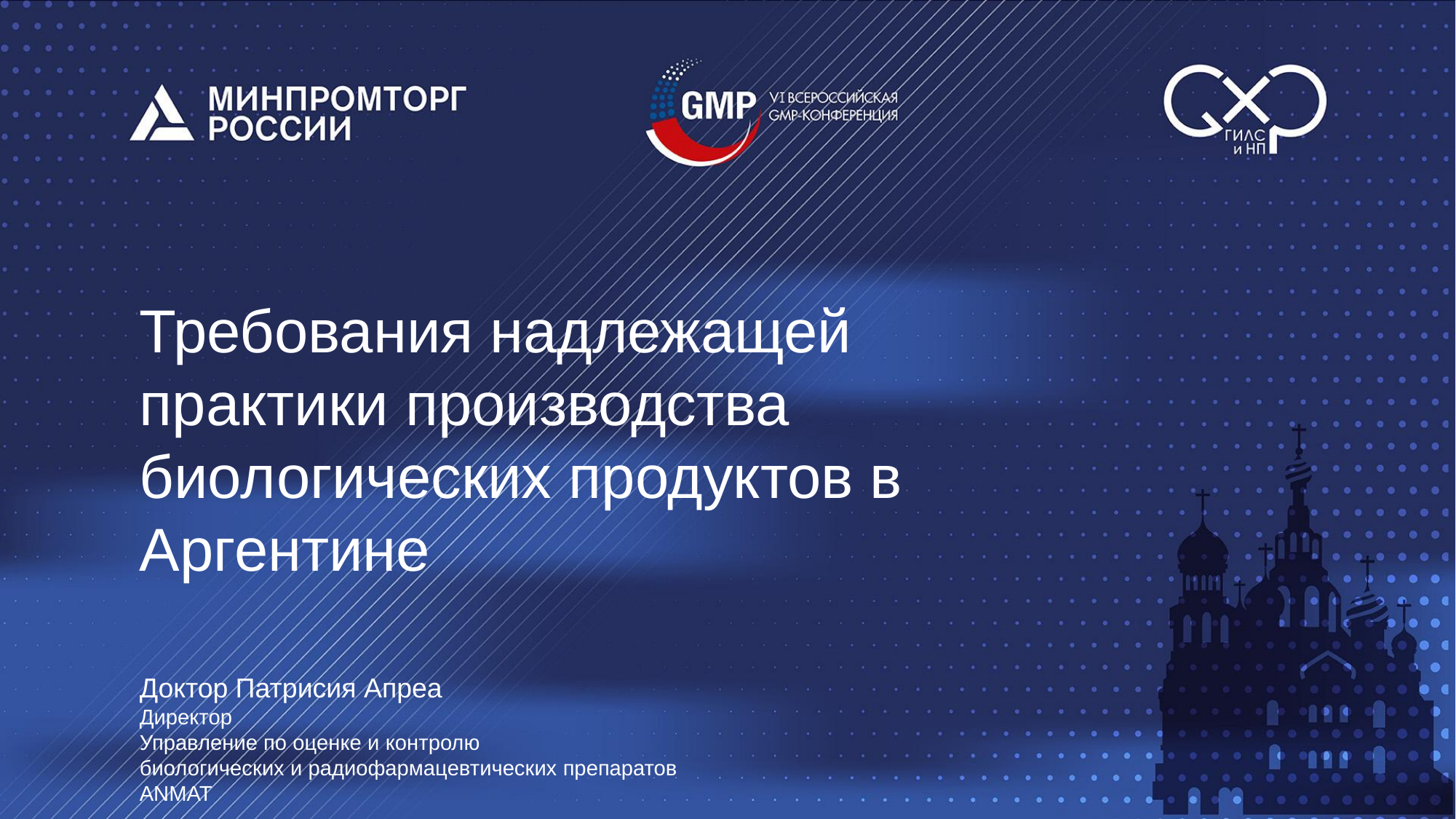

Требования надлежащей практики производства биологических продуктов в Аргентине
Доктор Патрисия Апреа
Директор
Управление по оценке и контролю
биологических и радиофармацевтических препаратов
ANMAT